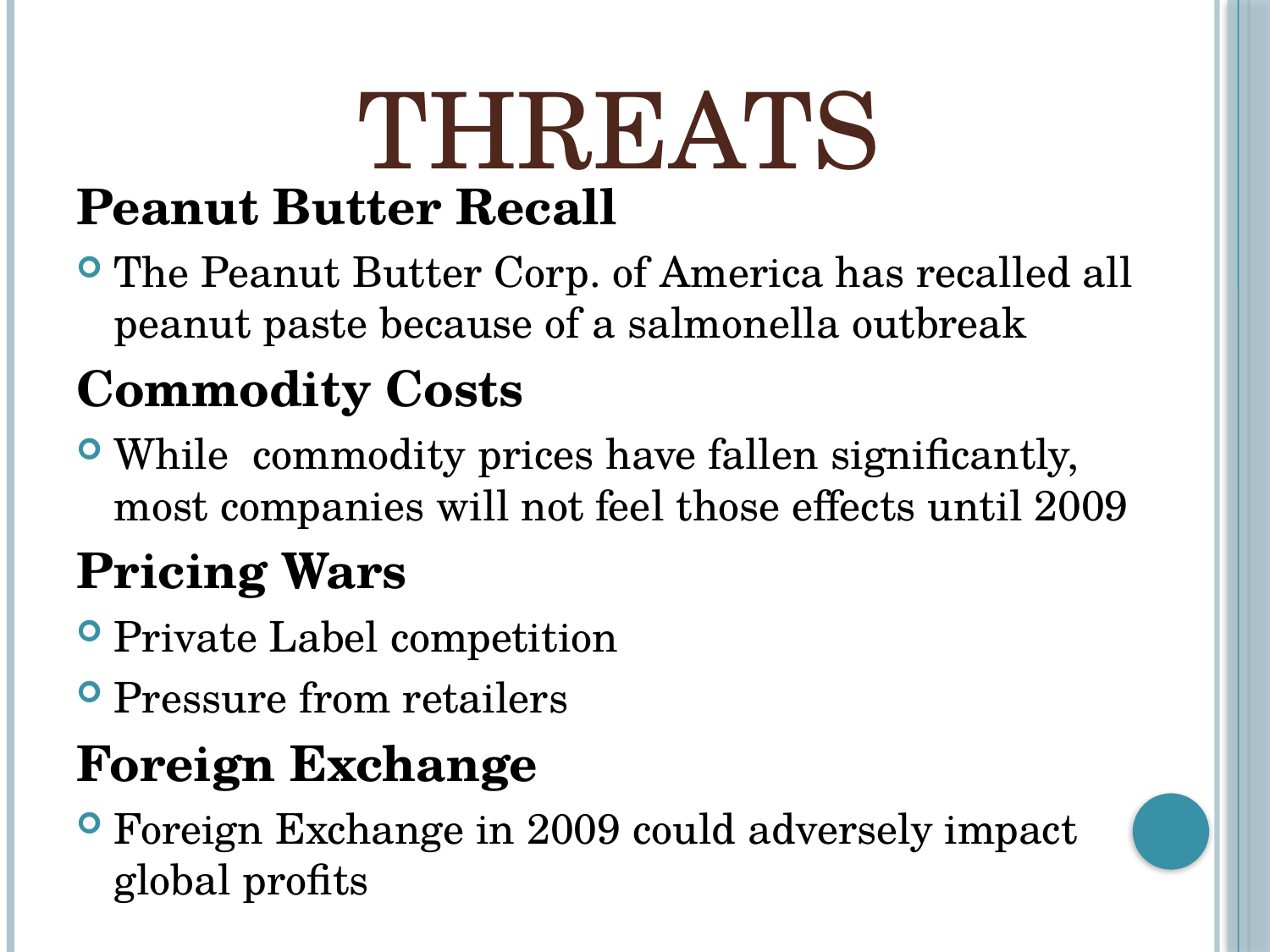

# Threats
Peanut Butter Recall
The Peanut Butter Corp. of America has recalled all peanut paste because of a salmonella outbreak
Commodity Costs
While  commodity prices have fallen significantly, most companies will not feel those effects until 2009
Pricing Wars
Private Label competition
Pressure from retailers
Foreign Exchange
Foreign Exchange in 2009 could adversely impact global profits